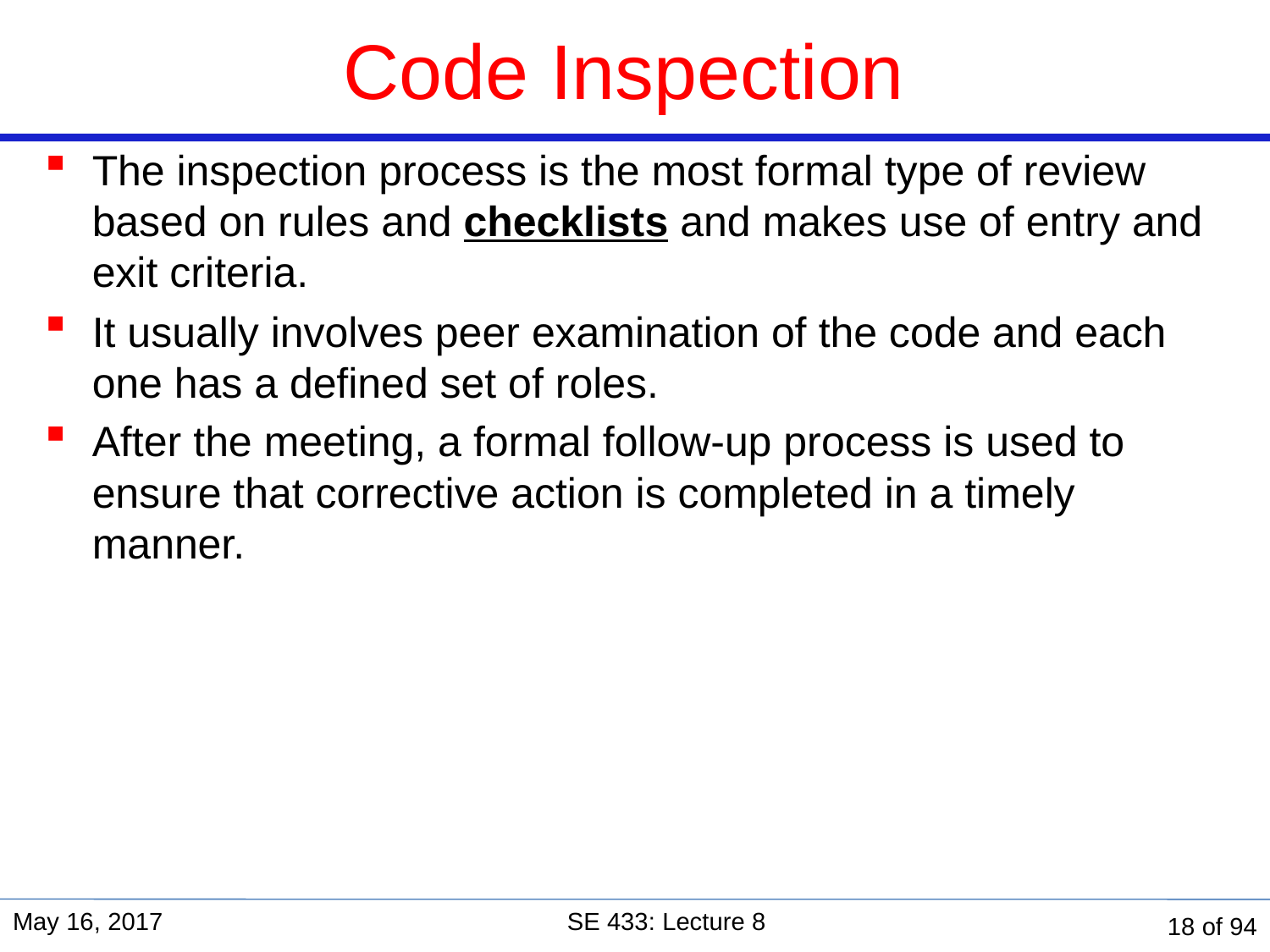

# Code Inspection
The inspection process is the most formal type of review based on rules and checklists and makes use of entry and exit criteria.
It usually involves peer examination of the code and each one has a defined set of roles.
After the meeting, a formal follow-up process is used to ensure that corrective action is completed in a timely manner.
May 16, 2017
SE 433: Lecture 8
18 of 94